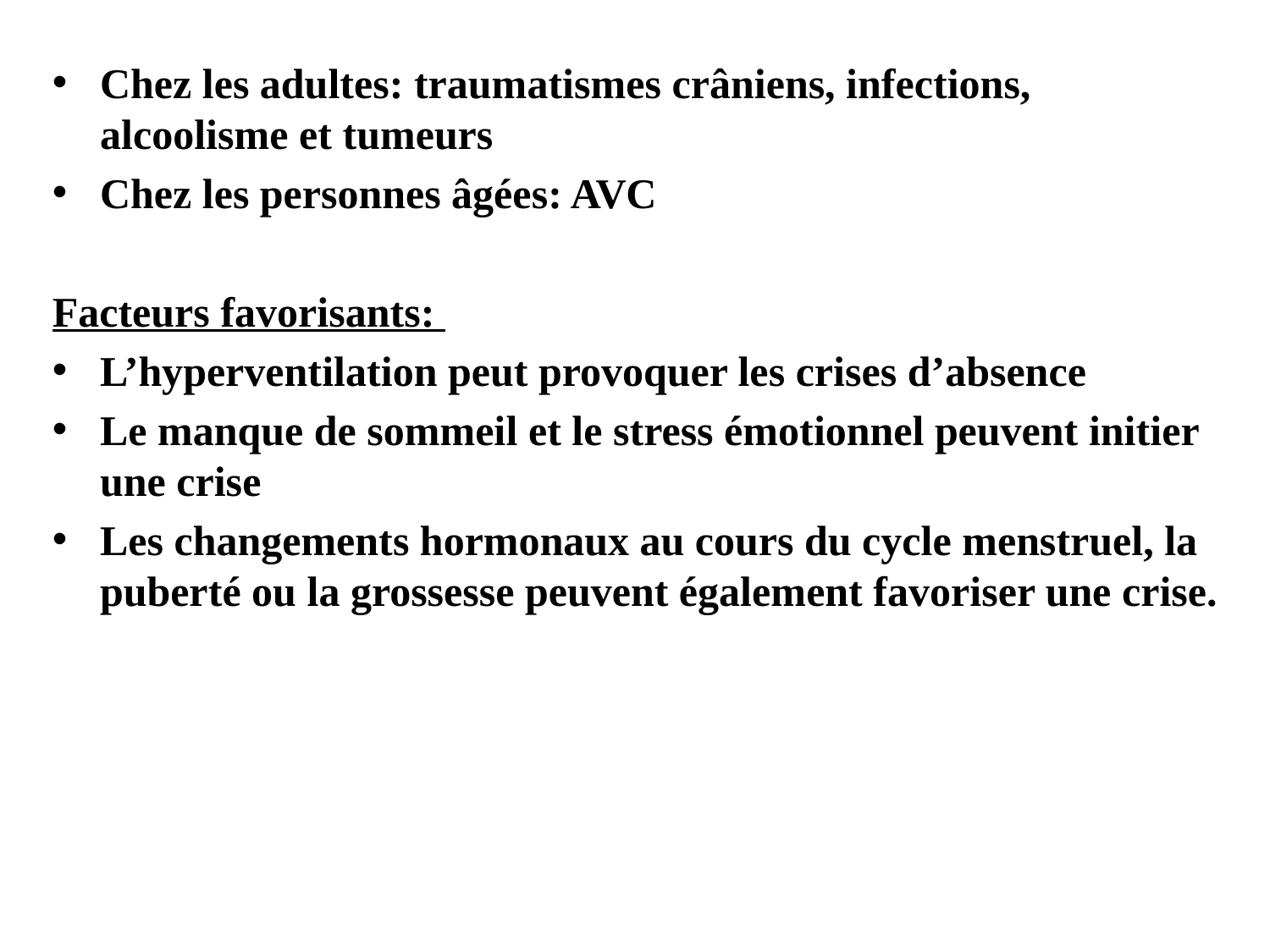

Chez les adultes: traumatismes crâniens, infections, alcoolisme et tumeurs
Chez les personnes âgées: AVC

Facteurs favorisants:
L’hyperventilation peut provoquer les crises d’absence
Le manque de sommeil et le stress émotionnel peuvent initier une crise
Les changements hormonaux au cours du cycle menstruel, la puberté ou la grossesse peuvent également favoriser une crise.